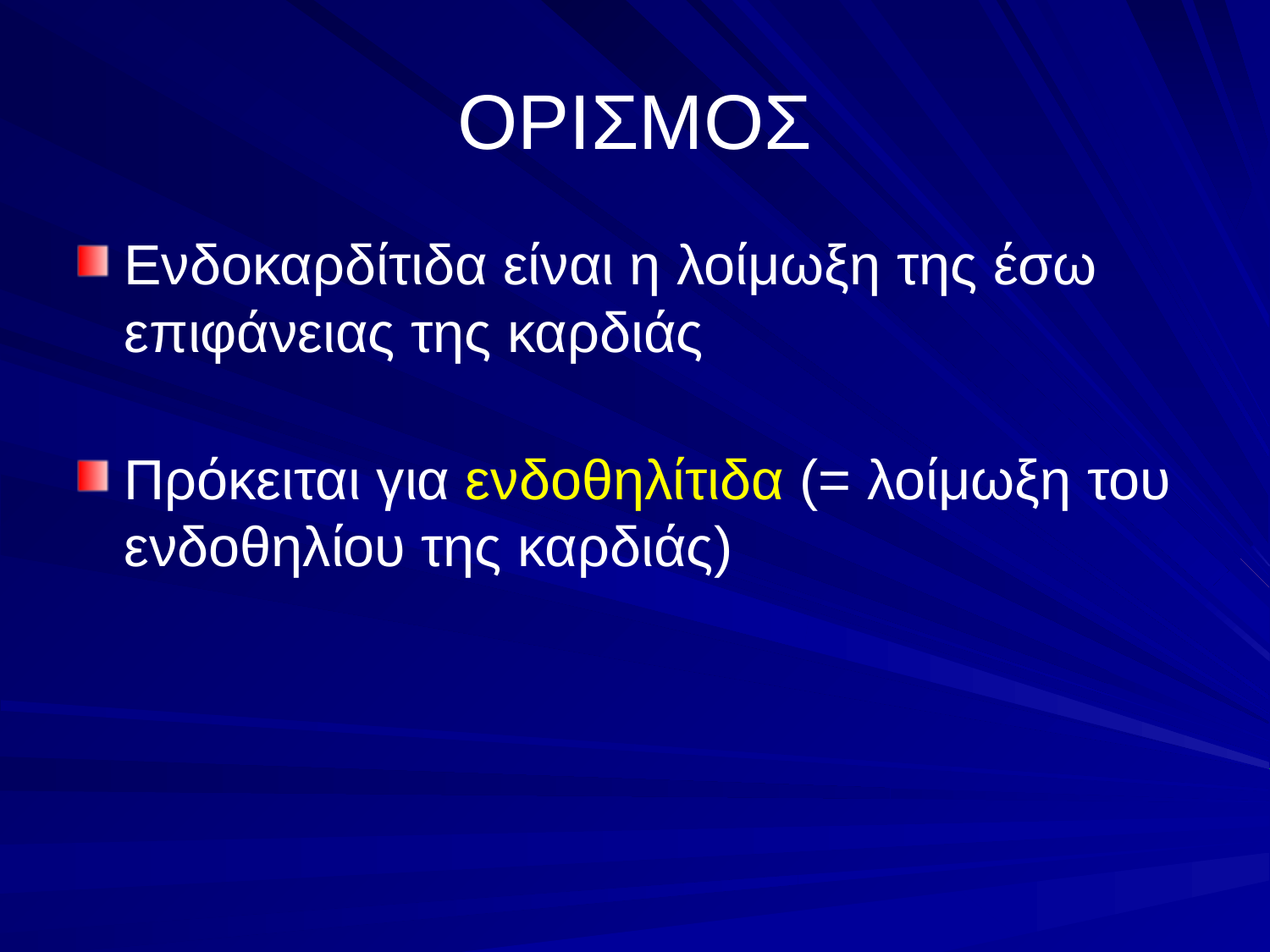

# ΟΡΙΣΜΟΣ
Ενδοκαρδίτιδα είναι η λοίμωξη της έσω επιφάνειας της καρδιάς
Πρόκειται για ενδοθηλίτιδα (= λοίμωξη του ενδοθηλίου της καρδιάς)